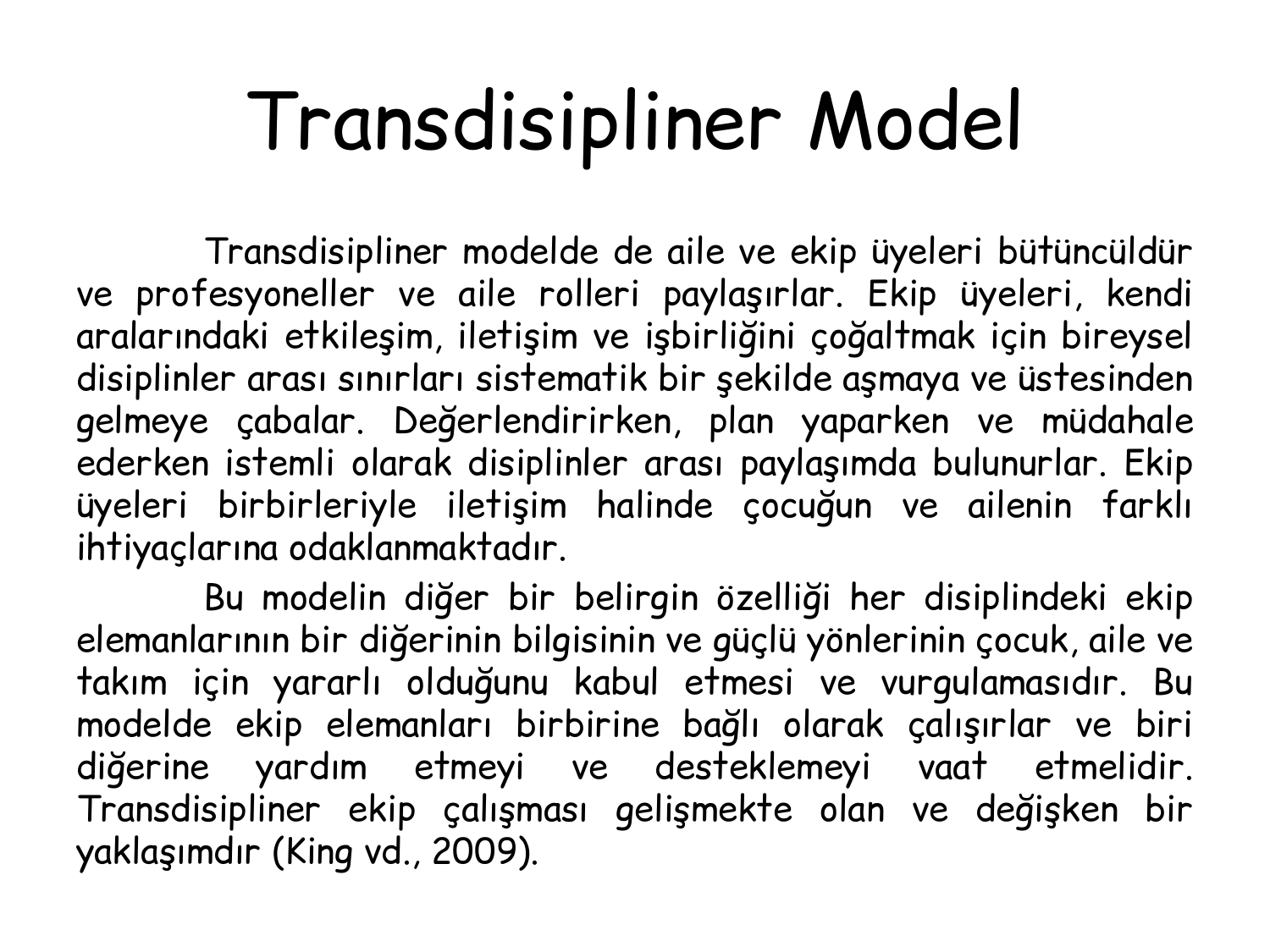

# Transdisipliner Model
	Transdisipliner modelde de aile ve ekip üyeleri bütüncüldür ve profesyoneller ve aile rolleri paylaşırlar. Ekip üyeleri, kendi aralarındaki etkileşim, iletişim ve işbirliğini çoğaltmak için bireysel disiplinler arası sınırları sistematik bir şekilde aşmaya ve üstesinden gelmeye çabalar. Değerlendirirken, plan yaparken ve müdahale ederken istemli olarak disiplinler arası paylaşımda bulunurlar. Ekip üyeleri birbirleriyle iletişim halinde çocuğun ve ailenin farklı ihtiyaçlarına odaklanmaktadır.
	Bu modelin diğer bir belirgin özelliği her disiplindeki ekip elemanlarının bir diğerinin bilgisinin ve güçlü yönlerinin çocuk, aile ve takım için yararlı olduğunu kabul etmesi ve vurgulamasıdır. Bu modelde ekip elemanları birbirine bağlı olarak çalışırlar ve biri diğerine yardım etmeyi ve desteklemeyi vaat etmelidir. Transdisipliner ekip çalışması gelişmekte olan ve değişken bir yaklaşımdır (King vd., 2009).